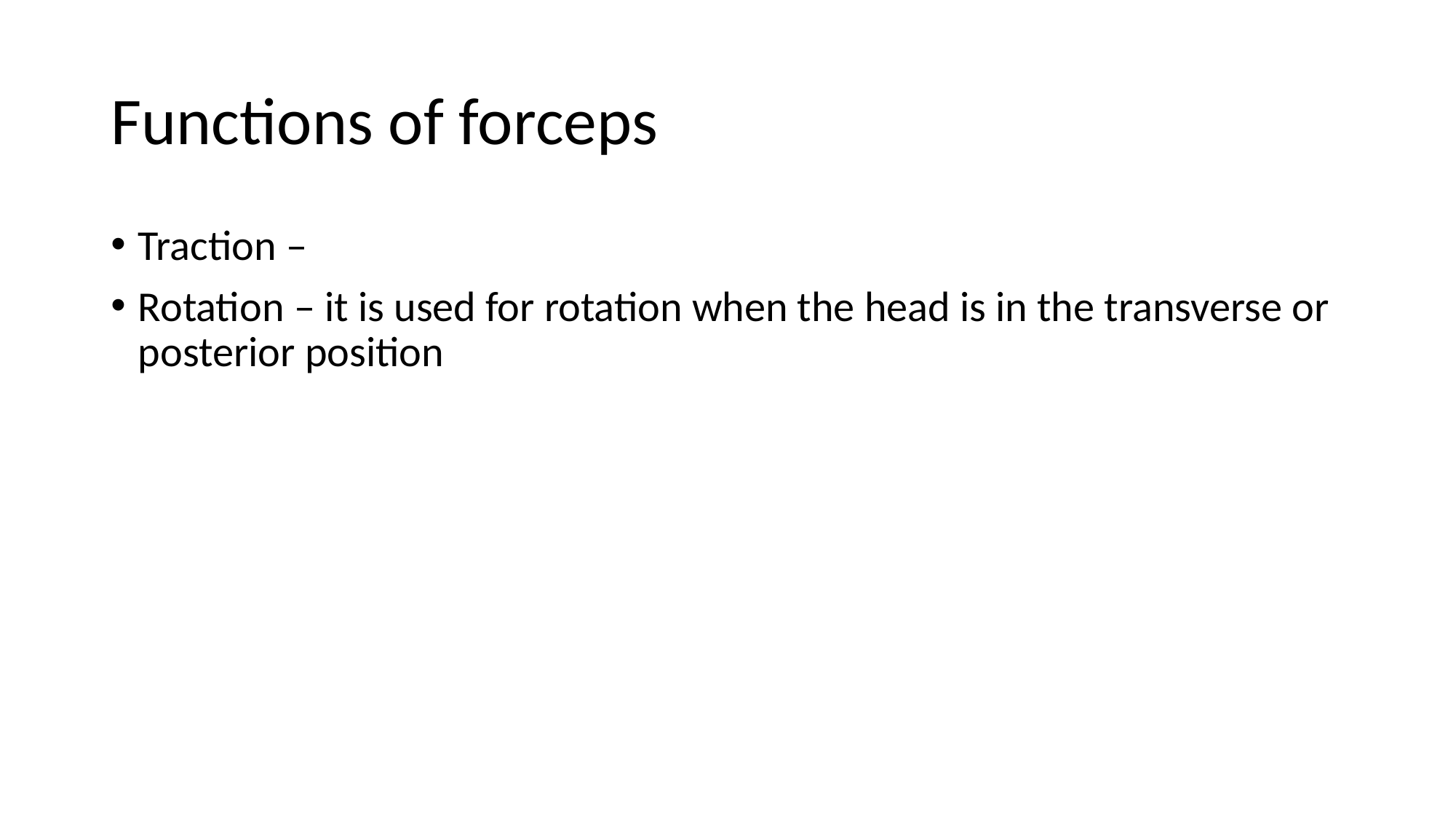

# Functions of forceps
Traction –
Rotation – it is used for rotation when the head is in the transverse or posterior position